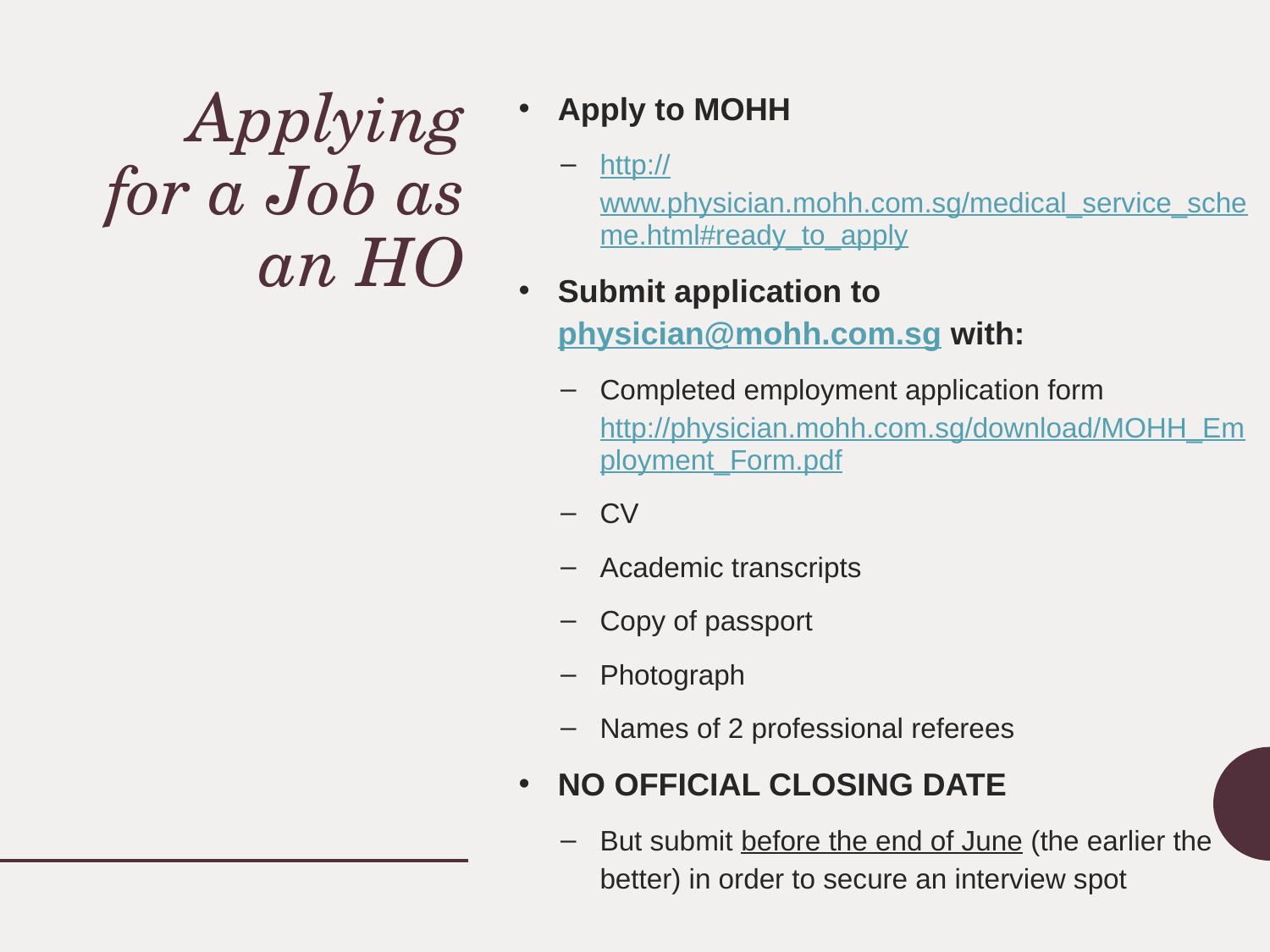

# Applying for a Job as an HO
Apply to MOHH
http://www.physician.mohh.com.sg/medical_service_scheme.html#ready_to_apply
Submit application to physician@mohh.com.sg with:
Completed employment application form http://physician.mohh.com.sg/download/MOHH_Employment_Form.pdf
CV
Academic transcripts
Copy of passport
Photograph
Names of 2 professional referees
NO OFFICIAL CLOSING DATE
But submit before the end of June (the earlier the better) in order to secure an interview spot